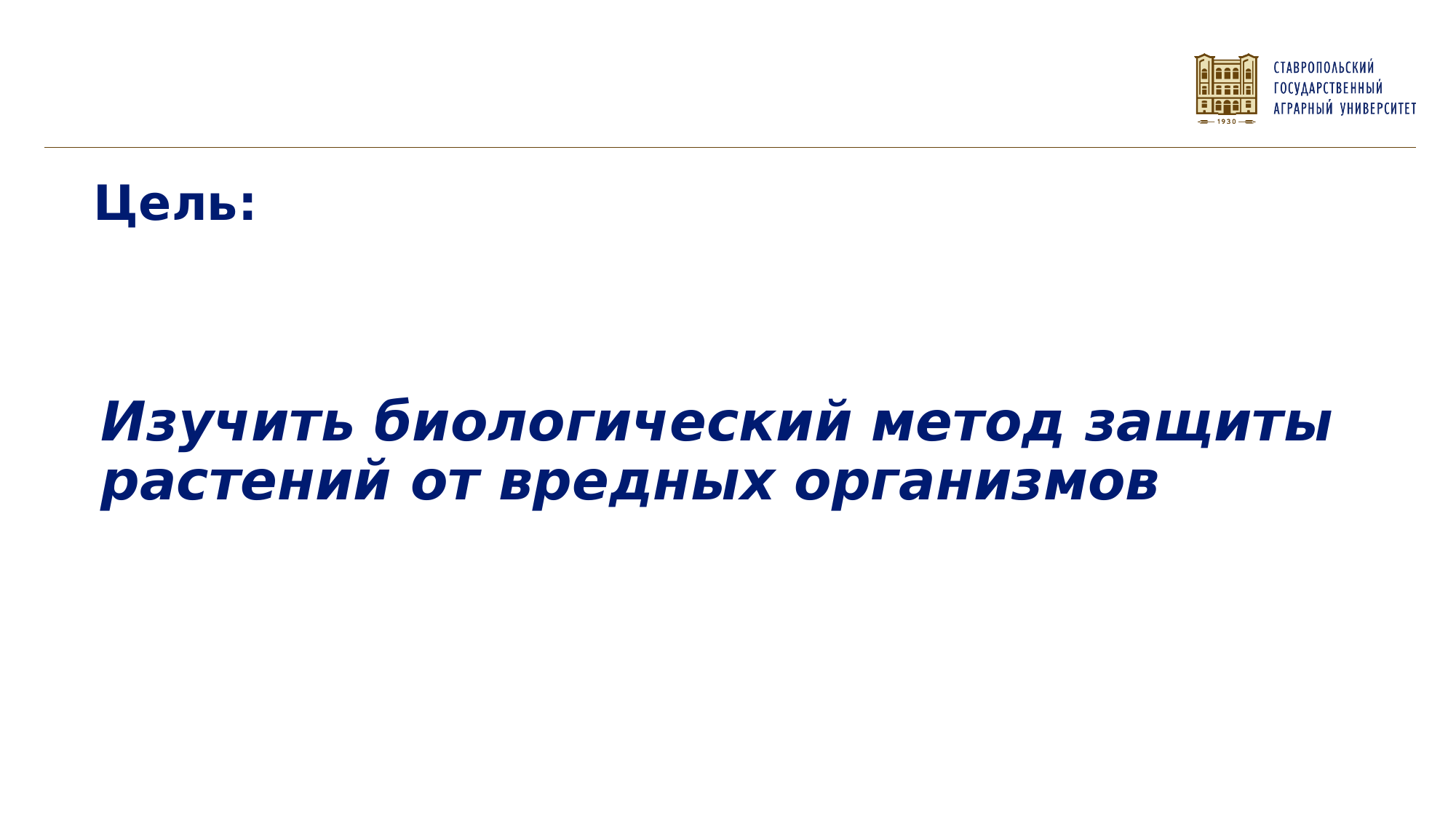

Цель:
Изучить биологический метод защиты растений от вредных организмов